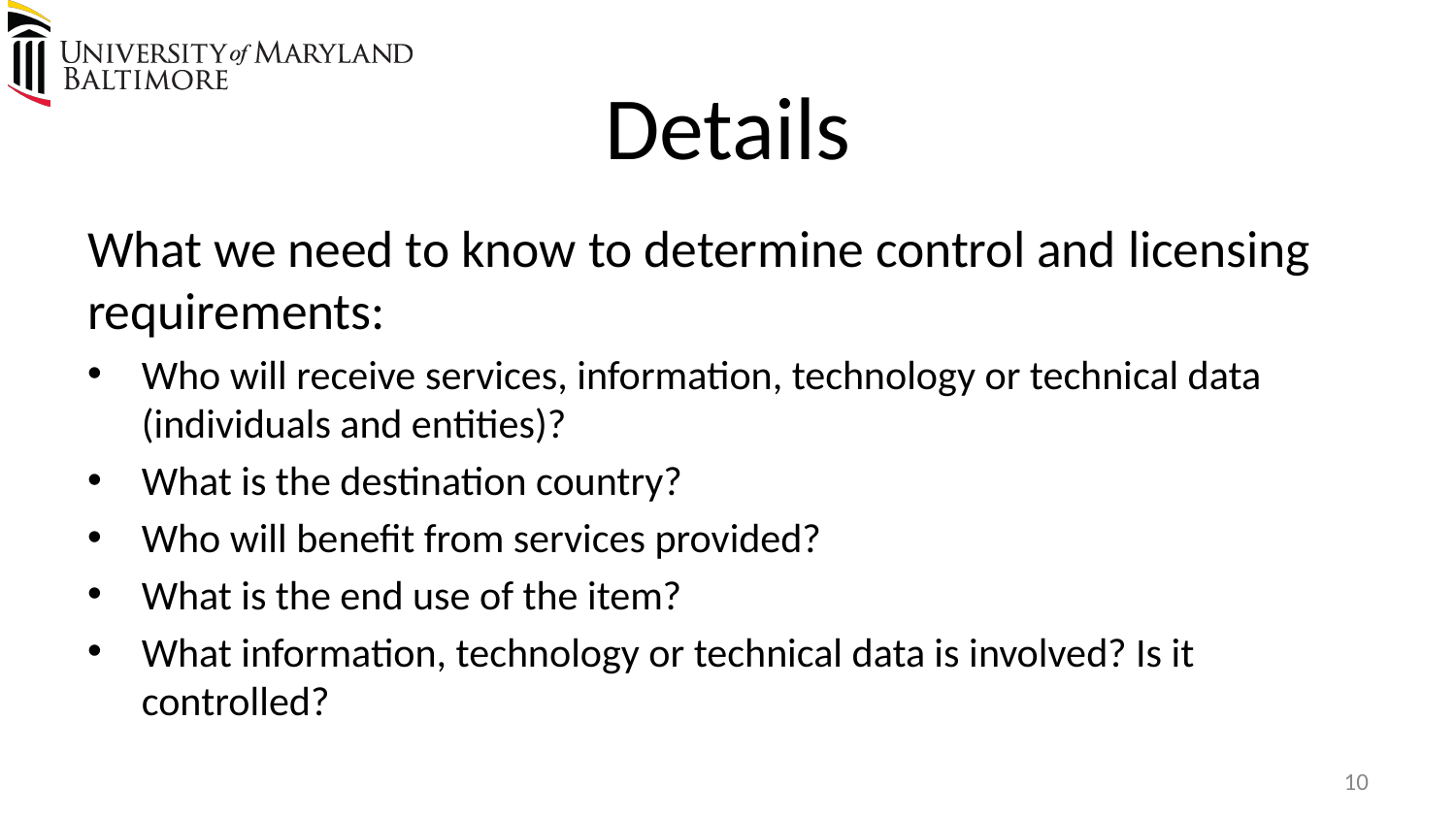

# Details
What we need to know to determine control and licensing requirements:
Who will receive services, information, technology or technical data (individuals and entities)?
What is the destination country?
Who will benefit from services provided?
What is the end use of the item?
What information, technology or technical data is involved? Is it controlled?
10